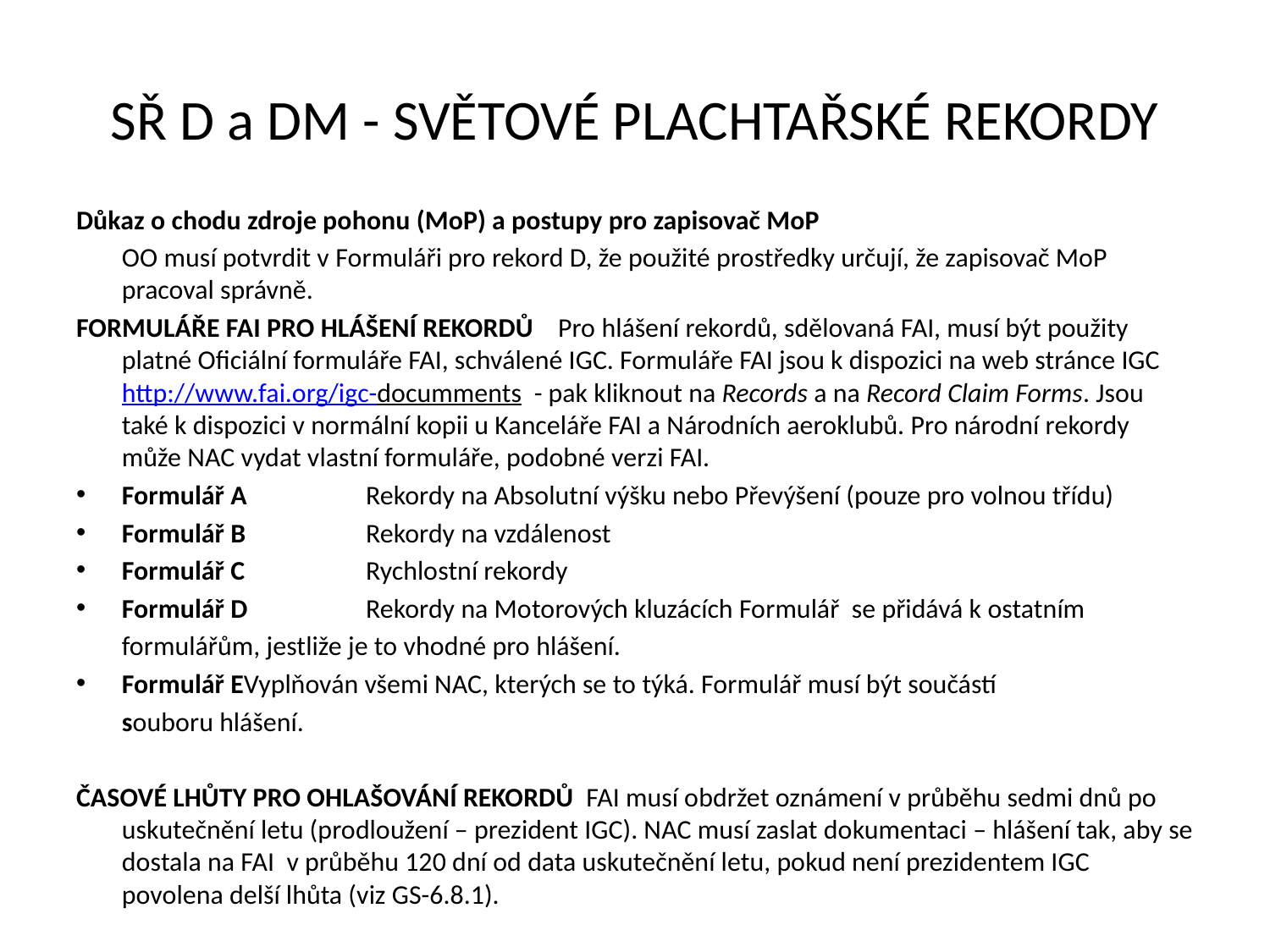

# SŘ D a DM - SVĚTOVÉ PLACHTAŘSKÉ REKORDY
Důkaz o chodu zdroje pohonu (MoP) a postupy pro zapisovač MoP
	OO musí potvrdit v Formuláři pro rekord D, že použité prostředky určují, že zapisovač MoP pracoval správně.
FORMULÁŘE FAI PRO HLÁŠENÍ REKORDŮ    Pro hlášení rekordů, sdělovaná FAI, musí být použity platné Oficiální formuláře FAI, schválené IGC. Formuláře FAI jsou k dispozici na web stránce IGC  http://www.fai.org/igc-documments  - pak kliknout na Records a na Record Claim Forms. Jsou také k dispozici v normální kopii u Kanceláře FAI a Národních aeroklubů. Pro národní rekordy může NAC vydat vlastní formuláře, podobné verzi FAI.
Formulář A	Rekordy na Absolutní výšku nebo Převýšení (pouze pro volnou třídu)
Formulář B	Rekordy na vzdálenost
Formulář C 	Rychlostní rekordy
Formulář D	Rekordy na Motorových kluzácích Formulář  se přidává k ostatním
			formulářům, jestliže je to vhodné pro hlášení.
Formulář E	Vyplňován všemi NAC, kterých se to týká. Formulář musí být součástí
			souboru hlášení.

ČASOVÉ LHŮTY PRO OHLAŠOVÁNÍ REKORDŮ  FAI musí obdržet oznámení v průběhu sedmi dnů po uskutečnění letu (prodloužení – prezident IGC). NAC musí zaslat dokumentaci – hlášení tak, aby se dostala na FAI  v průběhu 120 dní od data uskutečnění letu, pokud není prezidentem IGC povolena delší lhůta (viz GS-6.8.1).